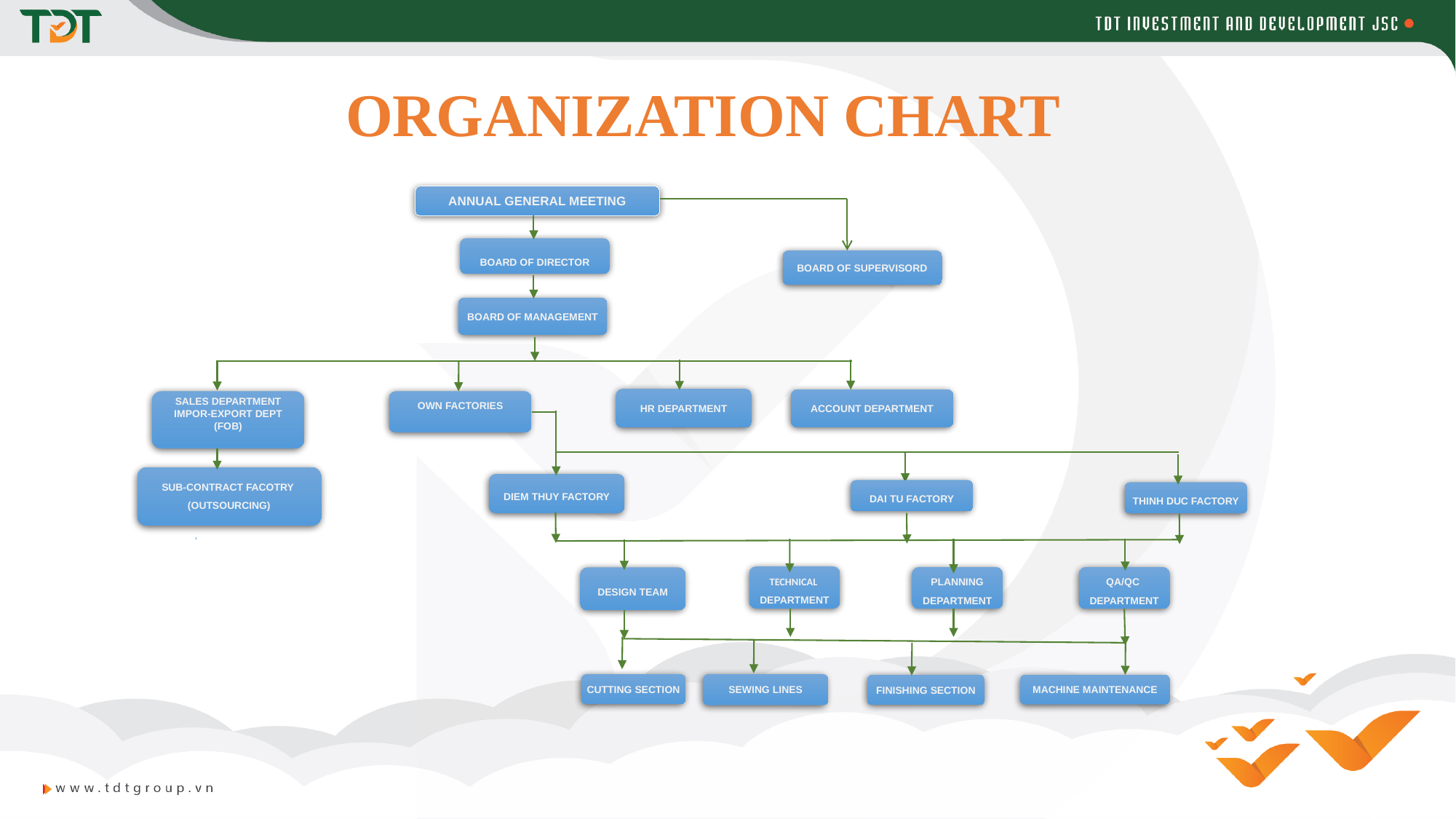

ORGANIZATION CHART
ANNUAL GENERAL MEETING

BOARD OF DIRECTOR

 BOARD OF SUPERVISORD

BOARD OF MANAGEMENT

HR DEPARTMENT
ACCOUNT DEPARTMENT
SALES DEPARTMENT
IMPOR-EXPORT DEPT
(FOB)

OWN FACTORIES

SUB-CONTRACT FACOTRY
(OUTSOURCING)

DIEM THUY FACTORY
DAI TU FACTORY
THINH DUC FACTORY
TECHNICAL
DEPARTMENT
PLANNING
DEPARTMENT
QA/QC
DEPARTMENT
DESIGN TEAM

SEWING LINES

CUTTING SECTION

FINISHING SECTION

MACHINE MAINTENANCE